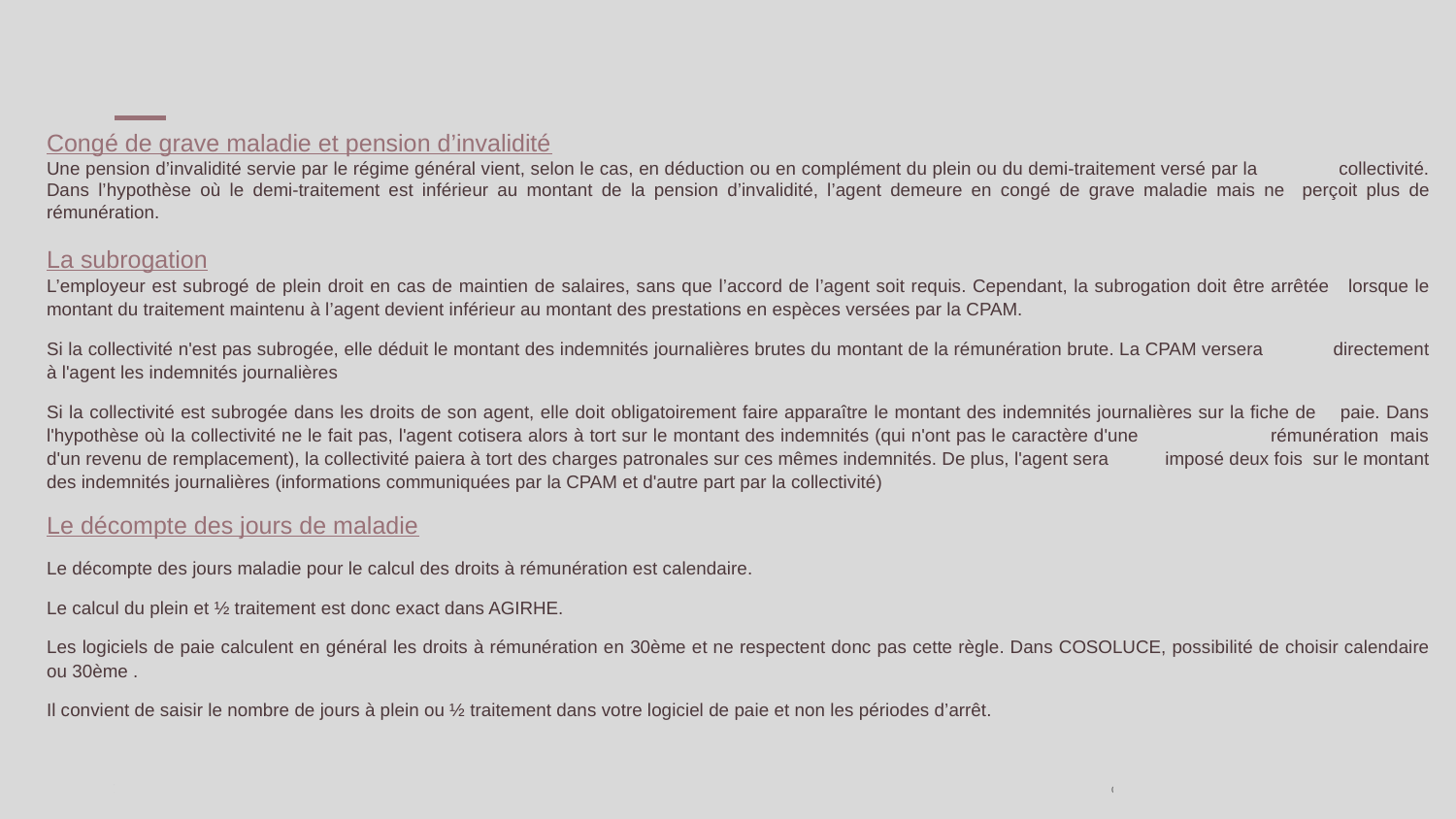

Congé de grave maladie et pension d’invalidité
Une pension d’invalidité servie par le régime général vient, selon le cas, en déduction ou en complément du plein ou du demi-traitement versé par la               collectivité. Dans l’hypothèse où le demi-traitement est inférieur au montant de la pension d’invalidité, l’agent demeure en congé de grave maladie mais ne  perçoit plus de rémunération.

La subrogation
L’employeur est subrogé de plein droit en cas de maintien de salaires, sans que l’accord de l’agent soit requis. Cependant, la subrogation doit être arrêtée   lorsque le montant du traitement maintenu à l’agent devient inférieur au montant des prestations en espèces versées par la CPAM.
Si la collectivité n'est pas subrogée, elle déduit le montant des indemnités journalières brutes du montant de la rémunération brute. La CPAM versera             directement à l'agent les indemnités journalières
Si la collectivité est subrogée dans les droits de son agent, elle doit obligatoirement faire apparaître le montant des indemnités journalières sur la fiche de    paie. Dans l'hypothèse où la collectivité ne le fait pas, l'agent cotisera alors à tort sur le montant des indemnités (qui n'ont pas le caractère d'une                       rémunération  mais d'un revenu de remplacement), la collectivité paiera à tort des charges patronales sur ces mêmes indemnités. De plus, l'agent sera           imposé deux fois  sur le montant des indemnités journalières (informations communiquées par la CPAM et d'autre part par la collectivité)
Le décompte des jours de maladie
Le décompte des jours maladie pour le calcul des droits à rémunération est calendaire.
Le calcul du plein et ½ traitement est donc exact dans AGIRHE.
Les logiciels de paie calculent en général les droits à rémunération en 30ème et ne respectent donc pas cette règle. Dans COSOLUCE, possibilité de choisir calendaire ou 30ème .
Il convient de saisir le nombre de jours à plein ou ½ traitement dans votre logiciel de paie et non les périodes d’arrêt.